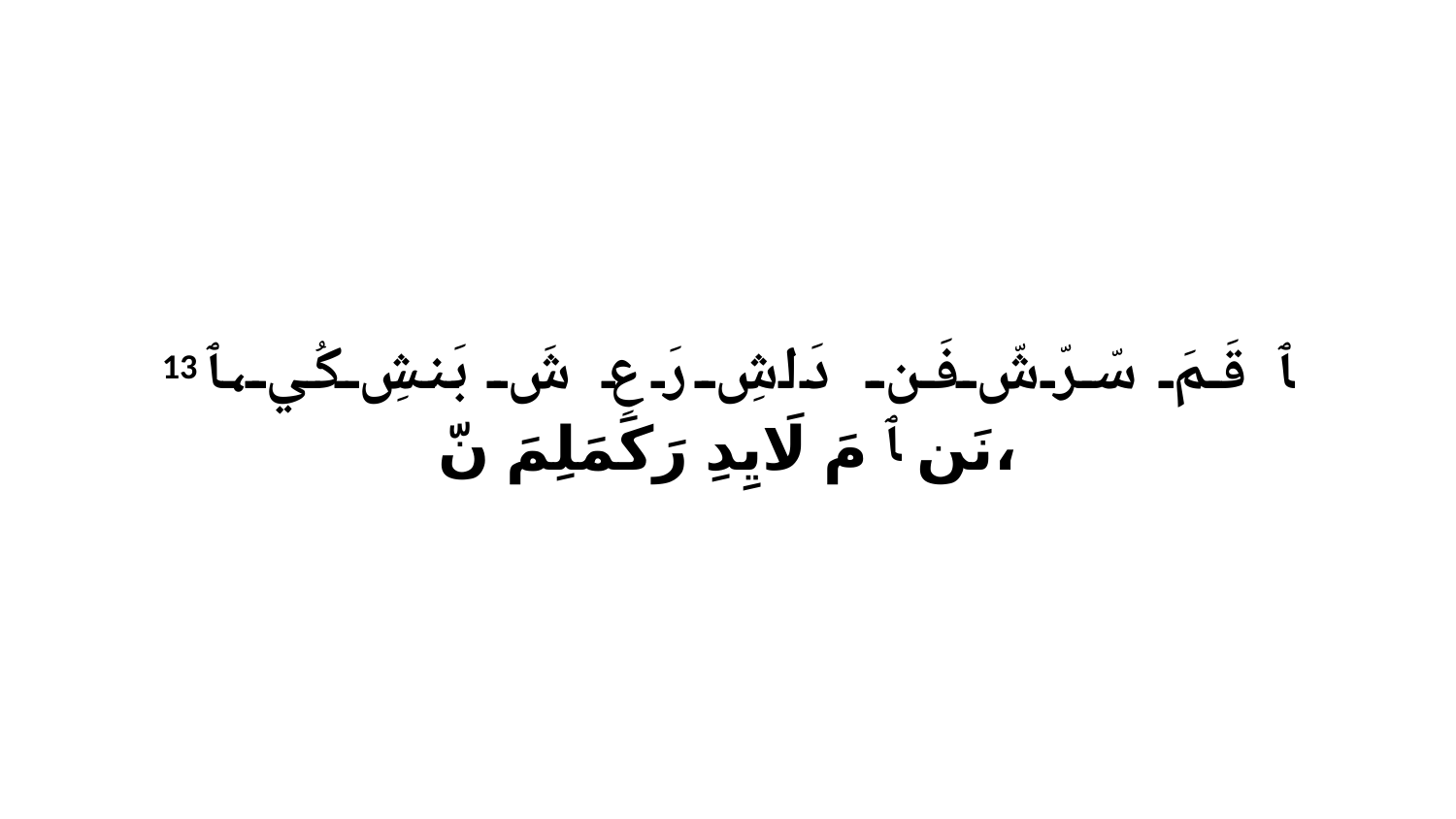

13 ﭑ قَمَ سّرّشّ فَن دَاشِ رَ عِ شَ بَنشِ كُي،ﭑ نَن ﭑ مَ لَايِدِ رَكَمَلِمَ نّ،